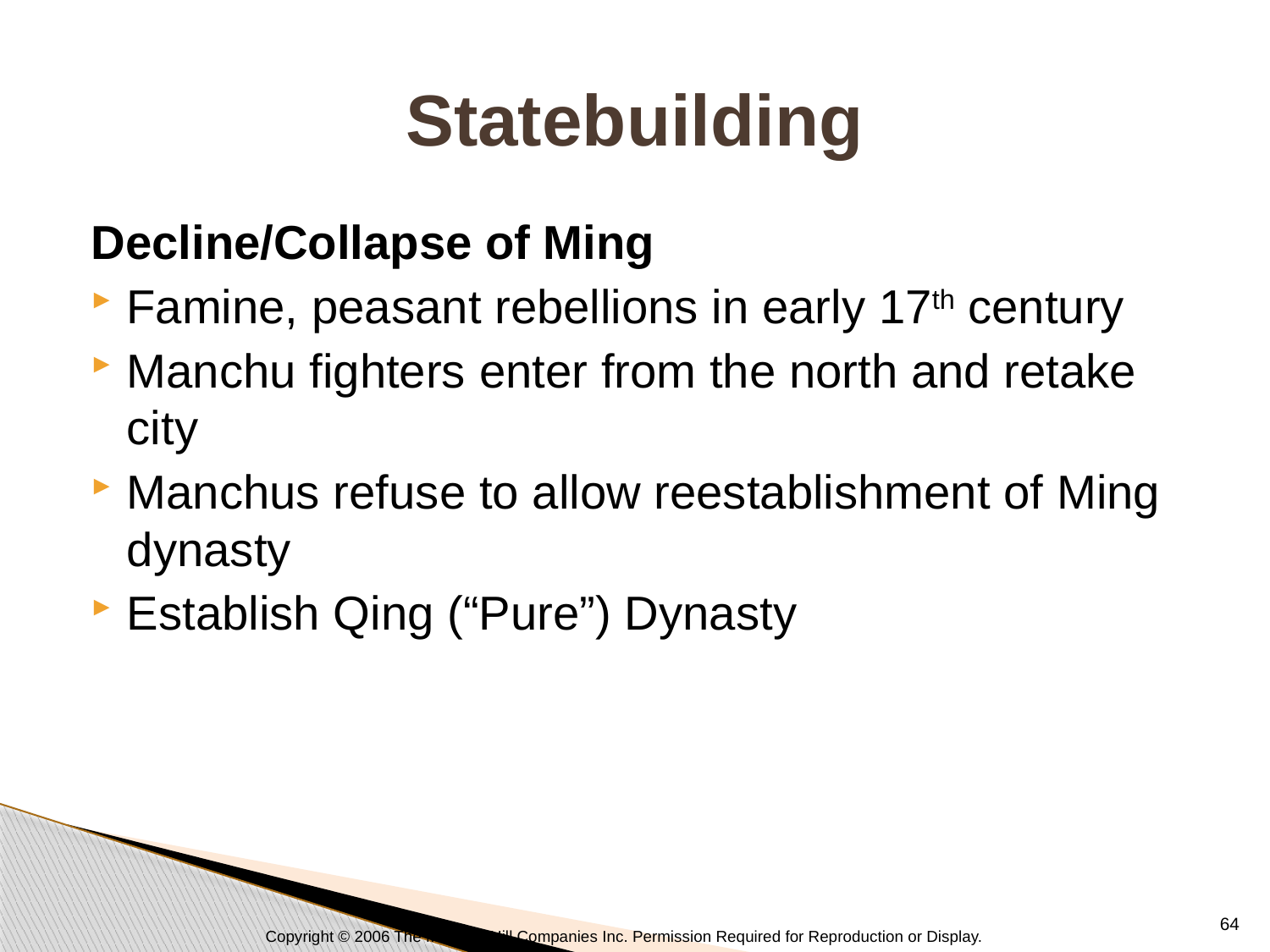

# Statebuilding
Decline/Collapse of Ming
Famine, peasant rebellions in early 17th century
Manchu fighters enter from the north and retake city
Manchus refuse to allow reestablishment of Ming dynasty
Establish Qing (“Pure”) Dynasty

64